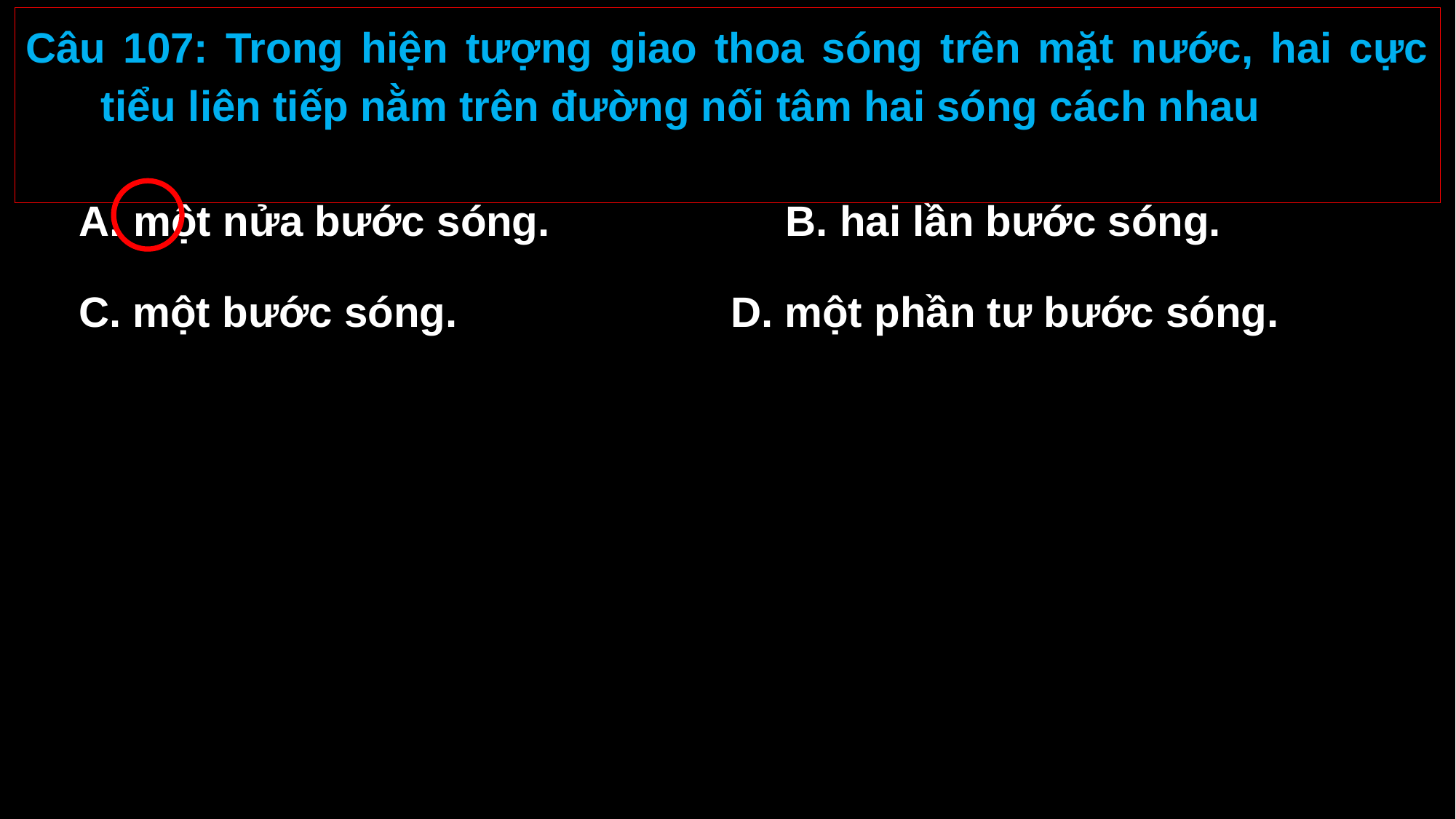

Câu 107: Trong hiện tượng giao thoa sóng trên mặt nước, hai cực tiểu liên tiếp nằm trên đường nối tâm hai sóng cách nhau

A. một nửa bước sóng.
B. hai lần bước sóng.
C. một bước sóng.
D. một phần tư bước sóng.